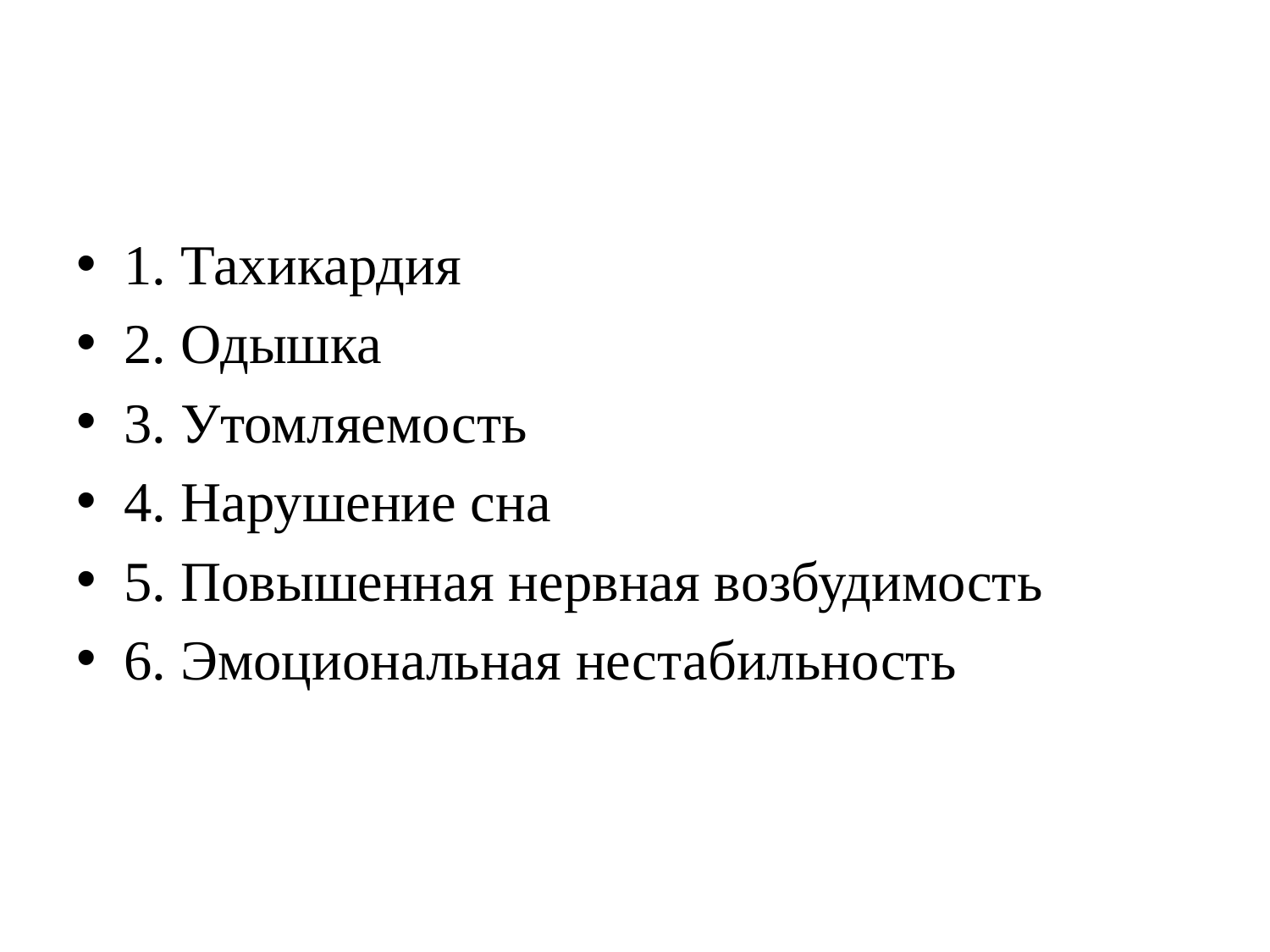

#
1. Тахикардия
2. Одышка
3. Утомляемость
4. Нарушение сна
5. Повышенная нервная возбудимость
6. Эмоциональная нестабильность